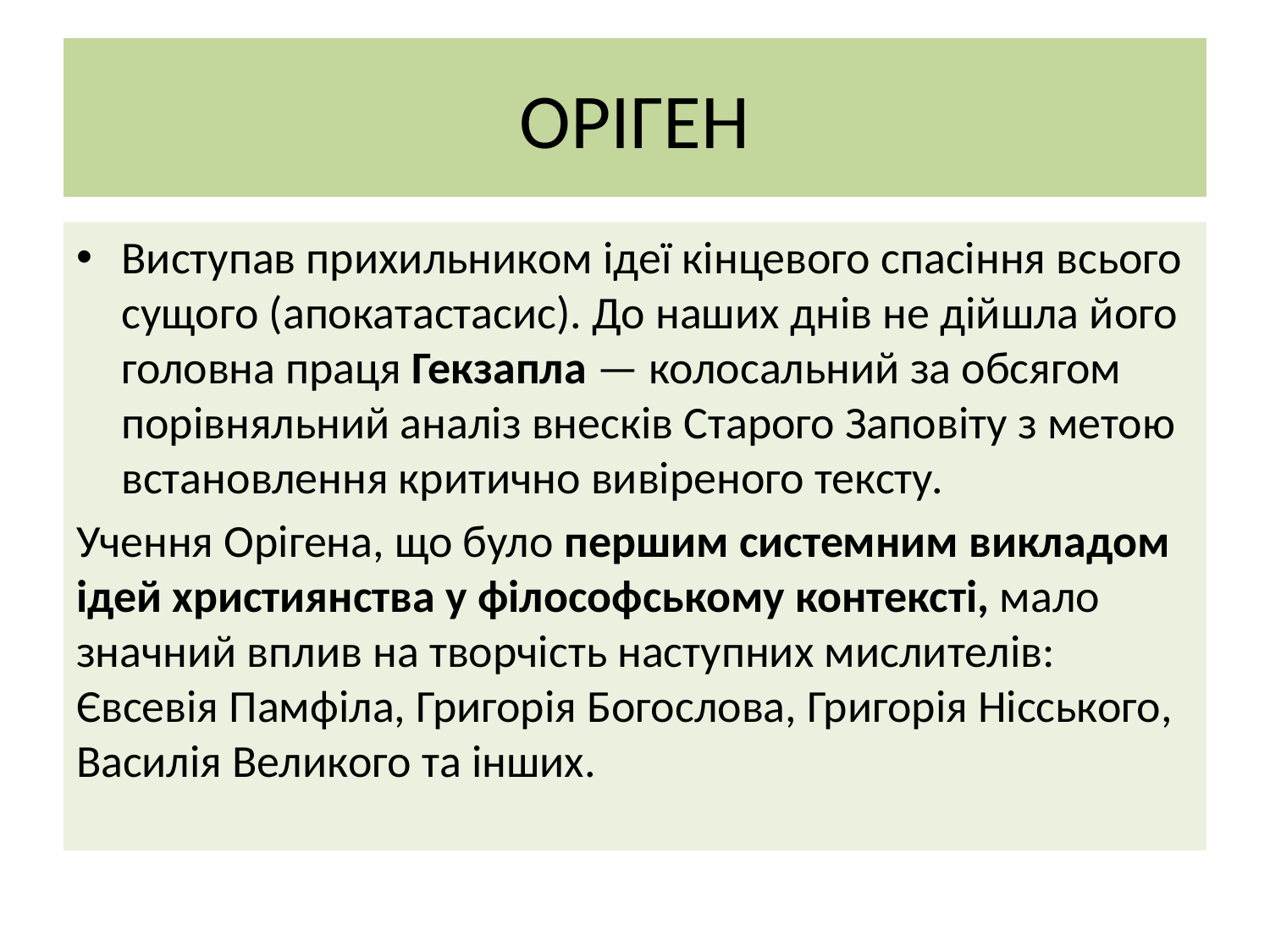

# ОРІГЕН
Виступав прихильником ідеї кінцевого спасіння всього сущого (апокатастасис). До наших днів не дійшла його головна праця Гекзапла — колосальний за обсягом порівняльний аналіз внесків Старого Заповіту з метою встановлення критично вивіреного тексту.
Учення Орігена, що було першим системним викладом ідей християнства у філософському контексті, мало значний вплив на творчість наступних мислителів: Євсевія Памфіла, Григорія Богослова, Григорія Нісського, Василія Великого та інших.